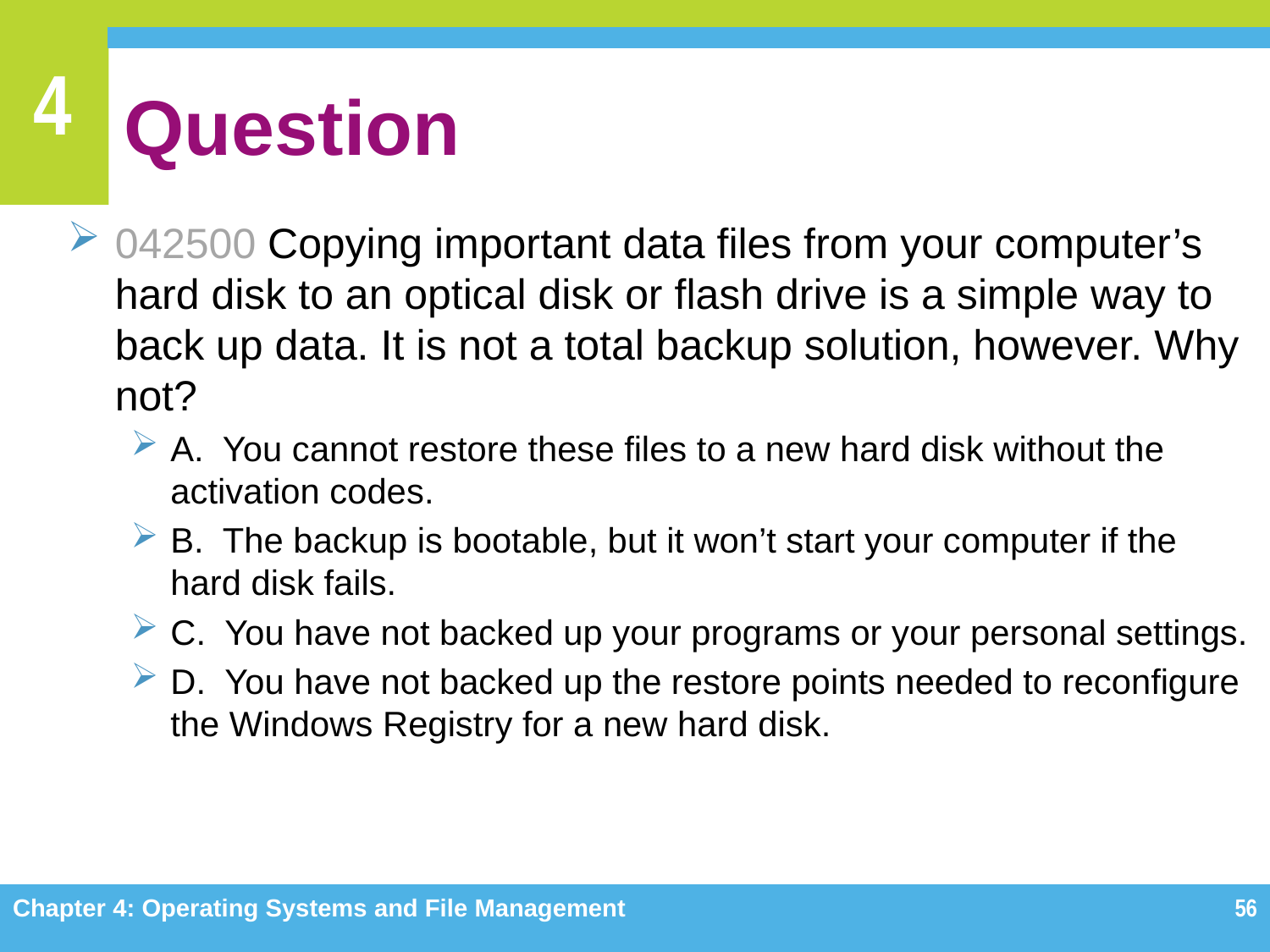

# Question
042500 Copying important data files from your computer’s hard disk to an optical disk or flash drive is a simple way to back up data. It is not a total backup solution, however. Why not?
A.  You cannot restore these files to a new hard disk without the activation codes.
B.  The backup is bootable, but it won’t start your computer if the hard disk fails.
C.  You have not backed up your programs or your personal settings.
D.  You have not backed up the restore points needed to reconfigure the Windows Registry for a new hard disk.
Chapter 4: Operating Systems and File Management
56